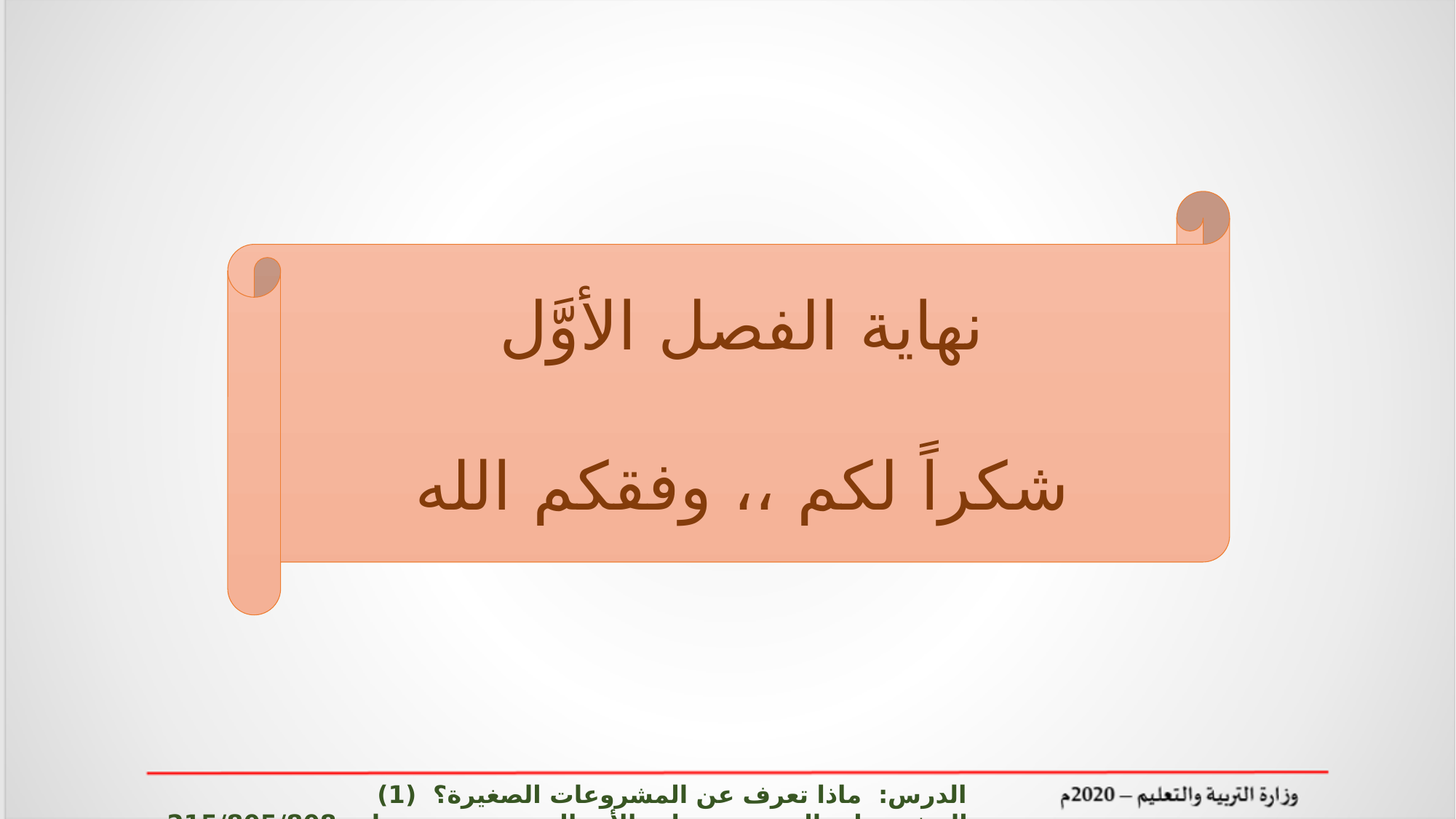

نهاية الفصل الأوَّل

شكراً لكم ،، وفقكم الله

الدرس:  ماذا تعرف عن المشروعات الصغيرة؟  (1)                          المشروعات الصغيرة وريادة الأعمال                    ادر 215/805/808